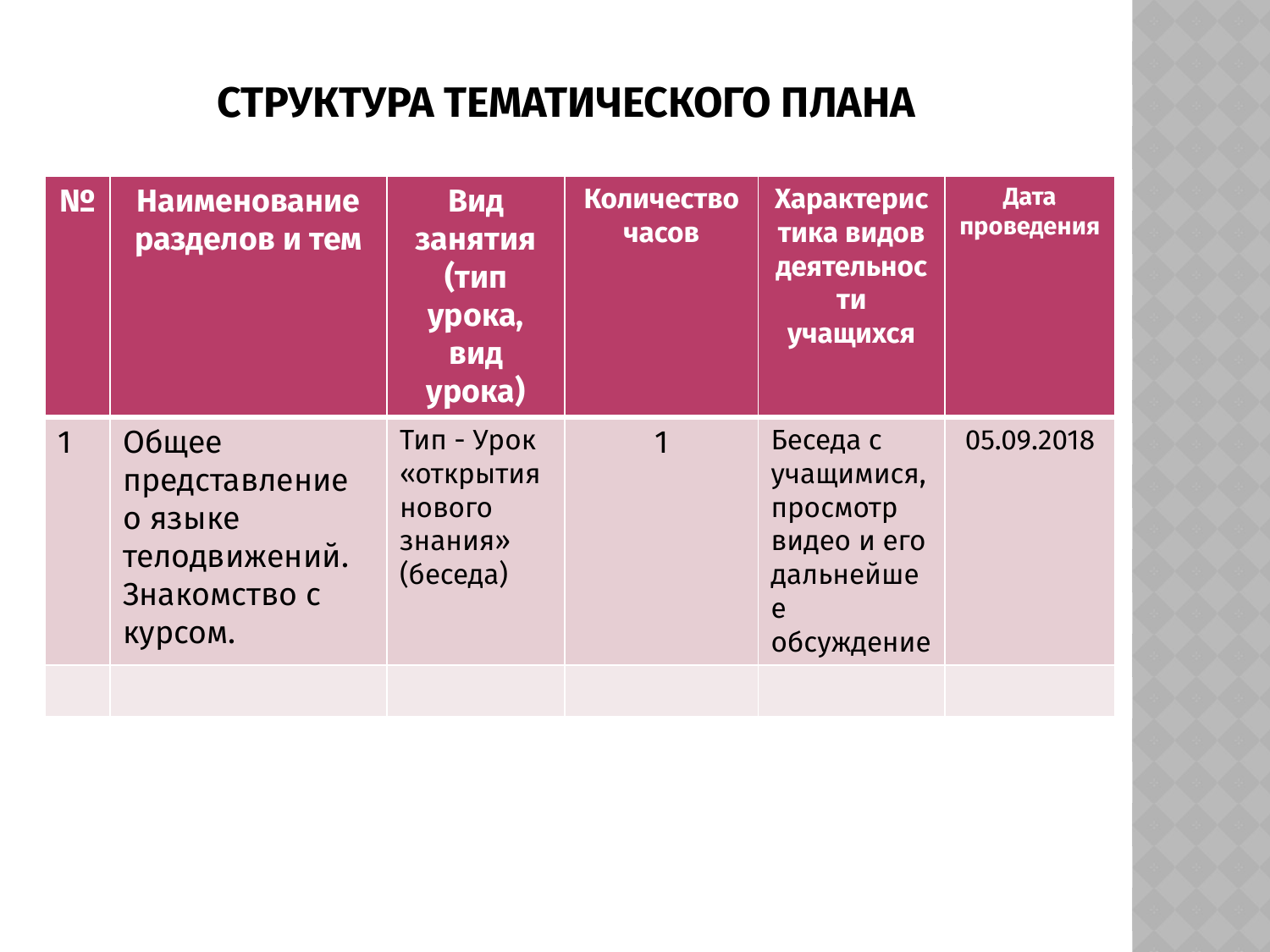

# Структура тематического плана
| № | Наименование разделов и тем | Вид занятия (тип урока, вид урока) | Количество часов | Характеристика видов деятельности учащихся | Дата проведения |
| --- | --- | --- | --- | --- | --- |
| 1 | Общее представление о языке телодвижений. Знакомство с курсом. | Тип - Урок «открытия нового знания» (беседа) | 1 | Беседа с учащимися, просмотр видео и его дальнейшее обсуждение | 05.09.2018 |
|  |  |  |  |  |  |